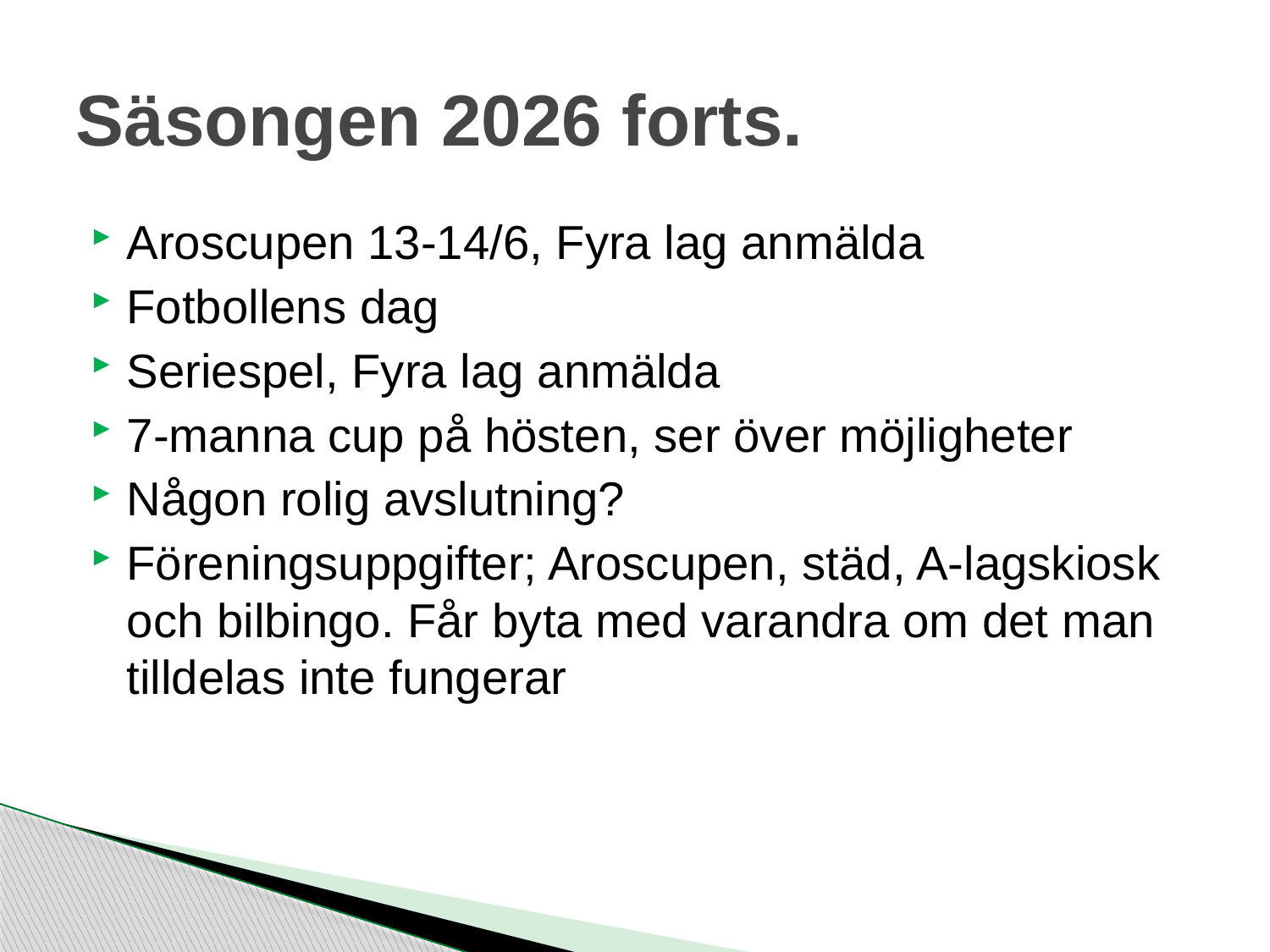

# Säsongen 2026 forts.
Aroscupen 13-14/6, Fyra lag anmälda
Fotbollens dag
Seriespel, Fyra lag anmälda
7-manna cup på hösten, ser över möjligheter
Någon rolig avslutning?
Föreningsuppgifter; Aroscupen, städ, A-lagskiosk och bilbingo. Får byta med varandra om det man tilldelas inte fungerar